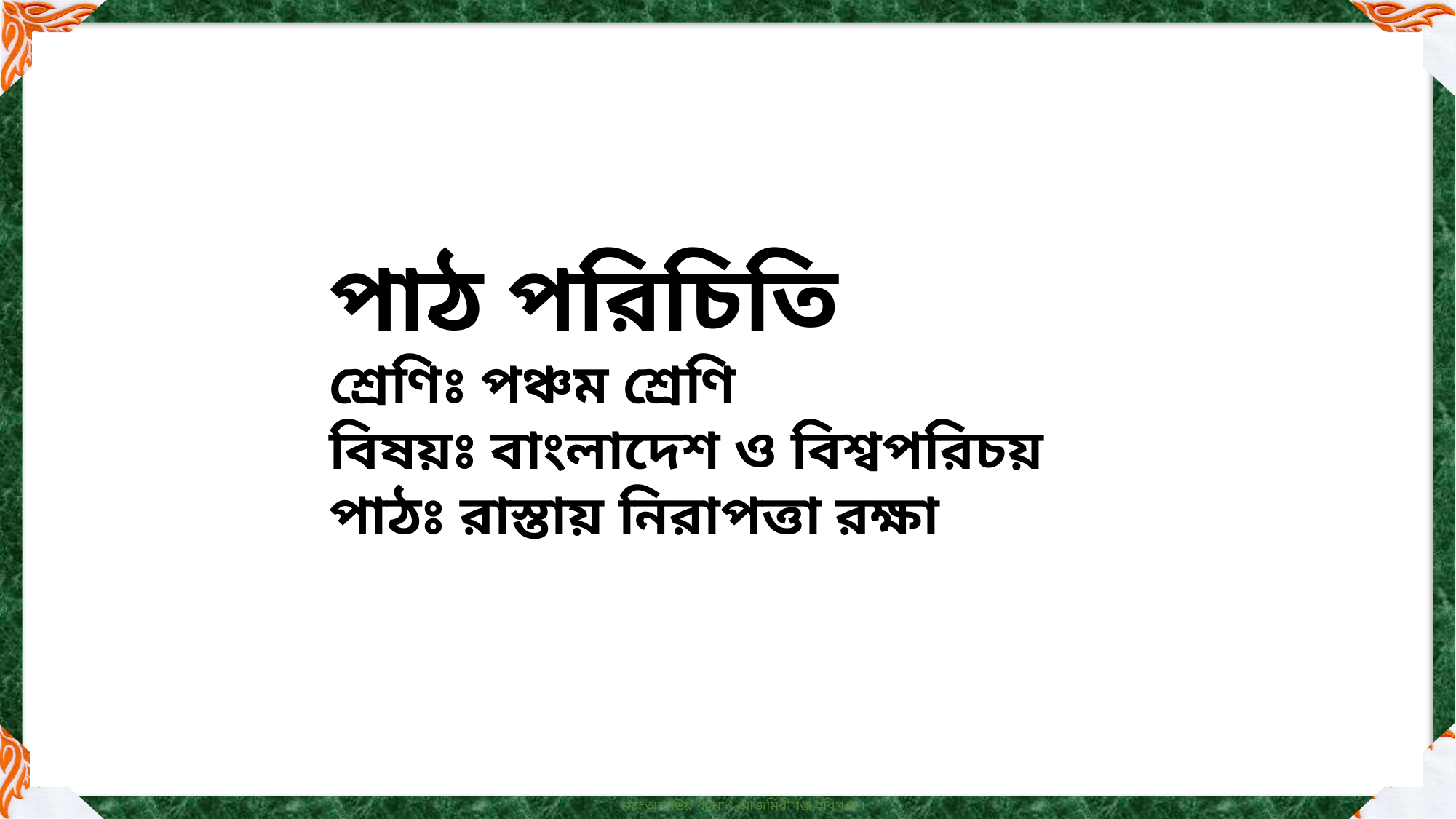

পাঠ পরিচিতি
শ্রেণিঃ পঞ্চম শ্রেণি
বিষয়ঃ বাংলাদেশ ও বিশ্বপরিচয়
পাঠঃ রাস্তায় নিরাপত্তা রক্ষা